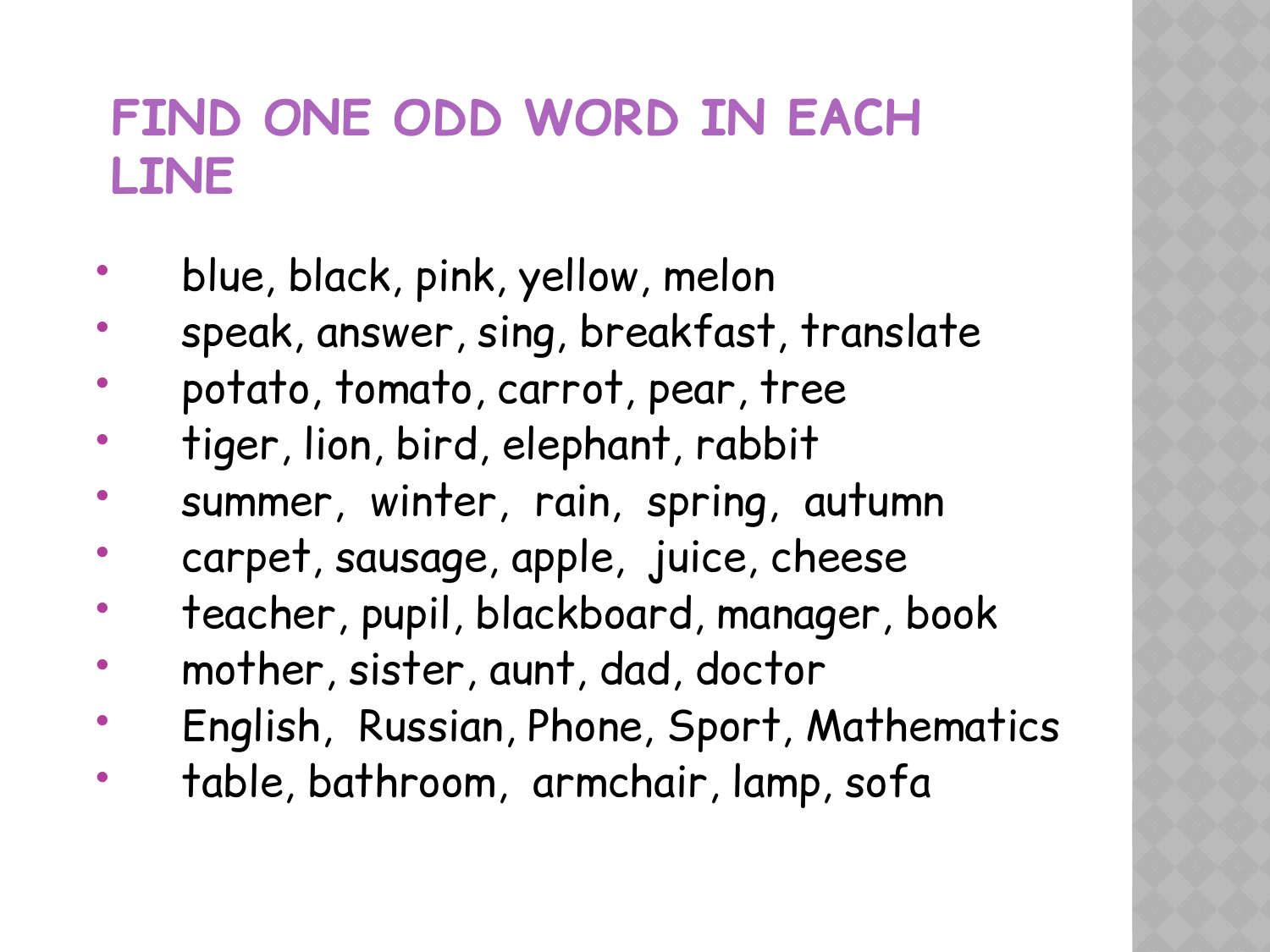

# find one odd word in each line

blue, black, pink, yellow, melon
speak, answer, sing, breakfast, translate
potato, tomato, carrot, pear, tree
tiger, lion, bird, elephant, rabbit
summer,  winter,  rain,  spring,  autumn
carpet, sausage, apple,  juice, cheese
teacher, pupil, blackboard, manager, book
mother, sister, aunt, dad, doctor
English,  Russian, Phone, Sport, Mathematics
table, bathroom,  armchair, lamp, sofa